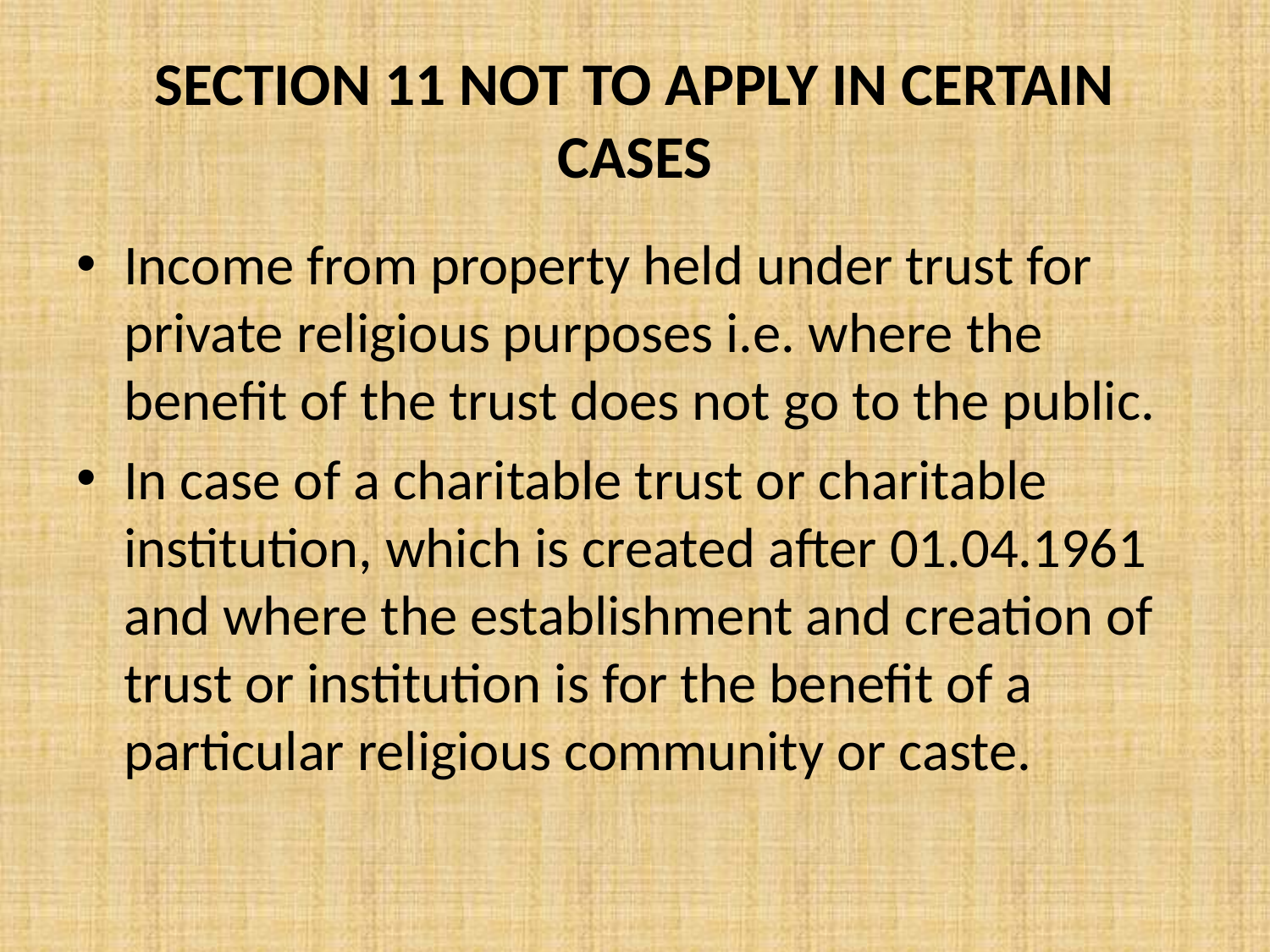

# SECTION 11 NOT TO APPLY IN CERTAIN CASES
Income from property held under trust for private religious purposes i.e. where the benefit of the trust does not go to the public.
In case of a charitable trust or charitable institution, which is created after 01.04.1961 and where the establishment and creation of trust or institution is for the benefit of a particular religious community or caste.